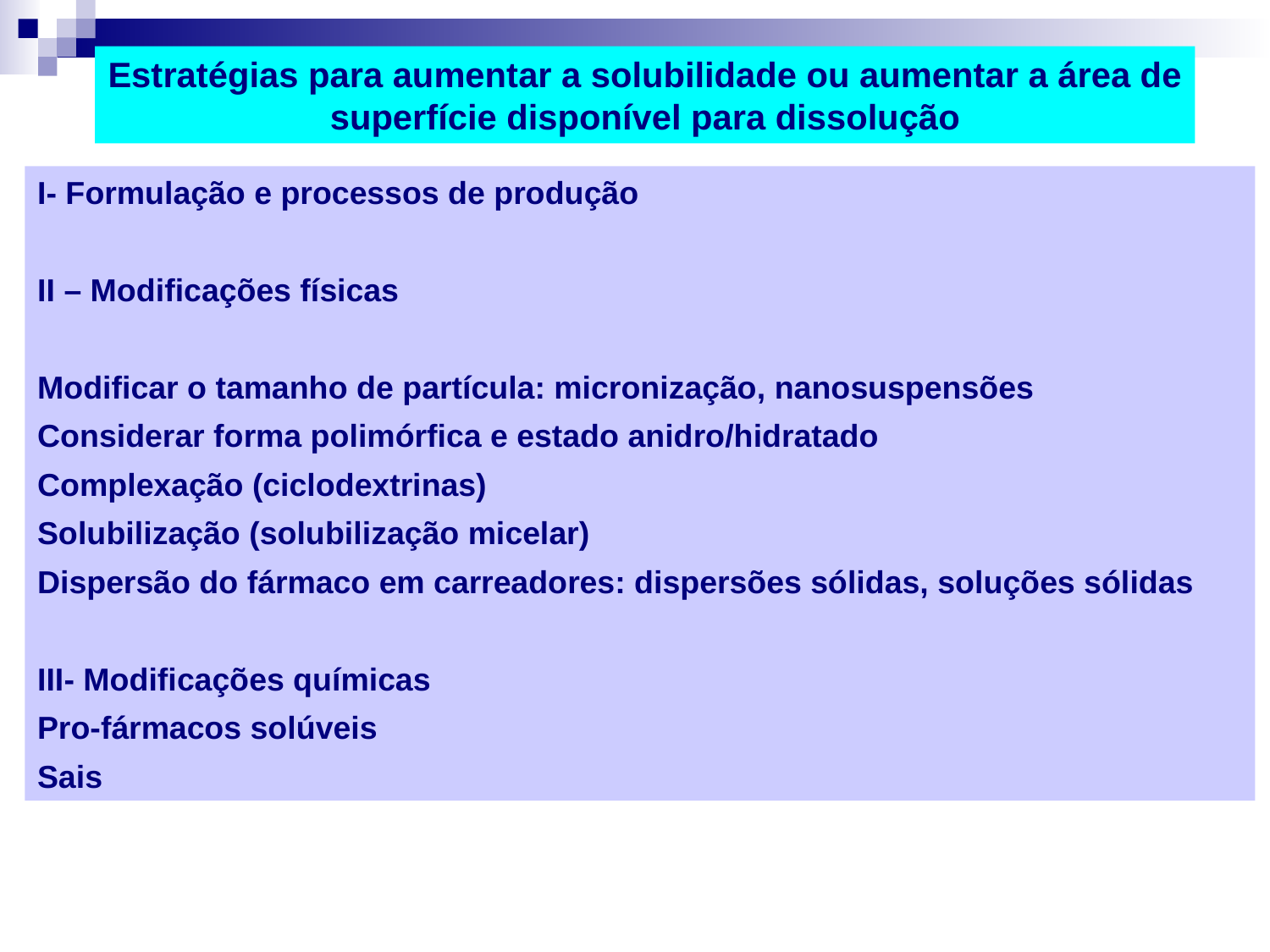

Estratégias para aumentar a solubilidade ou aumentar a área de superfície disponível para dissolução
I- Formulação e processos de produção

II – Modificações físicas

Modificar o tamanho de partícula: micronização, nanosuspensões
Considerar forma polimórfica e estado anidro/hidratado
Complexação (ciclodextrinas)
Solubilização (solubilização micelar)
Dispersão do fármaco em carreadores: dispersões sólidas, soluções sólidas

III- Modificações químicas
Pro-fármacos solúveis
Sais